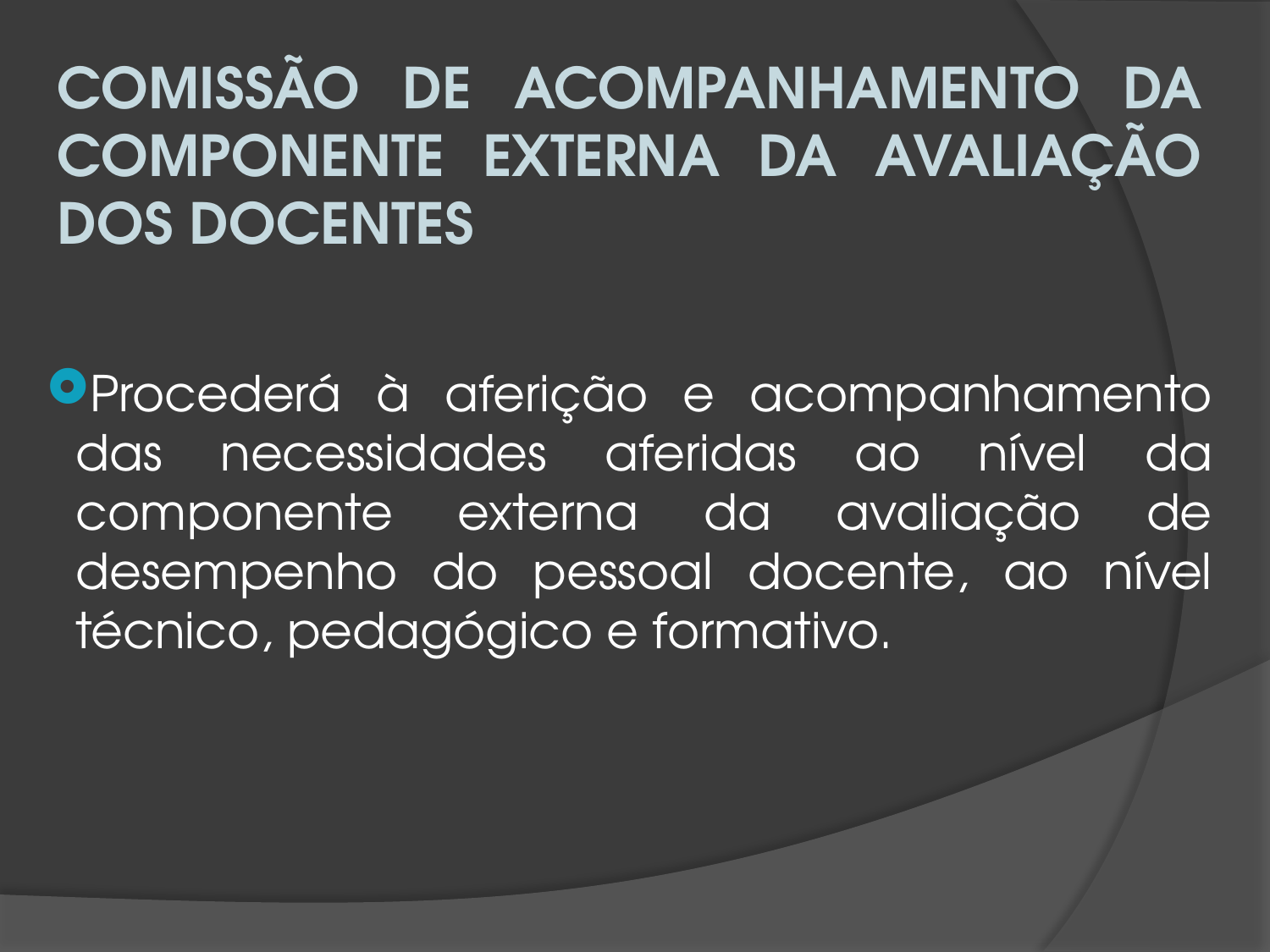

COMISSÃO DE ACOMPANHAMENTO DA COMPONENTE EXTERNA DA AVALIAÇÃO DOS DOCENTES
Procederá à aferição e acompanhamento das necessidades aferidas ao nível da componente externa da avaliação de desempenho do pessoal docente, ao nível técnico, pedagógico e formativo.